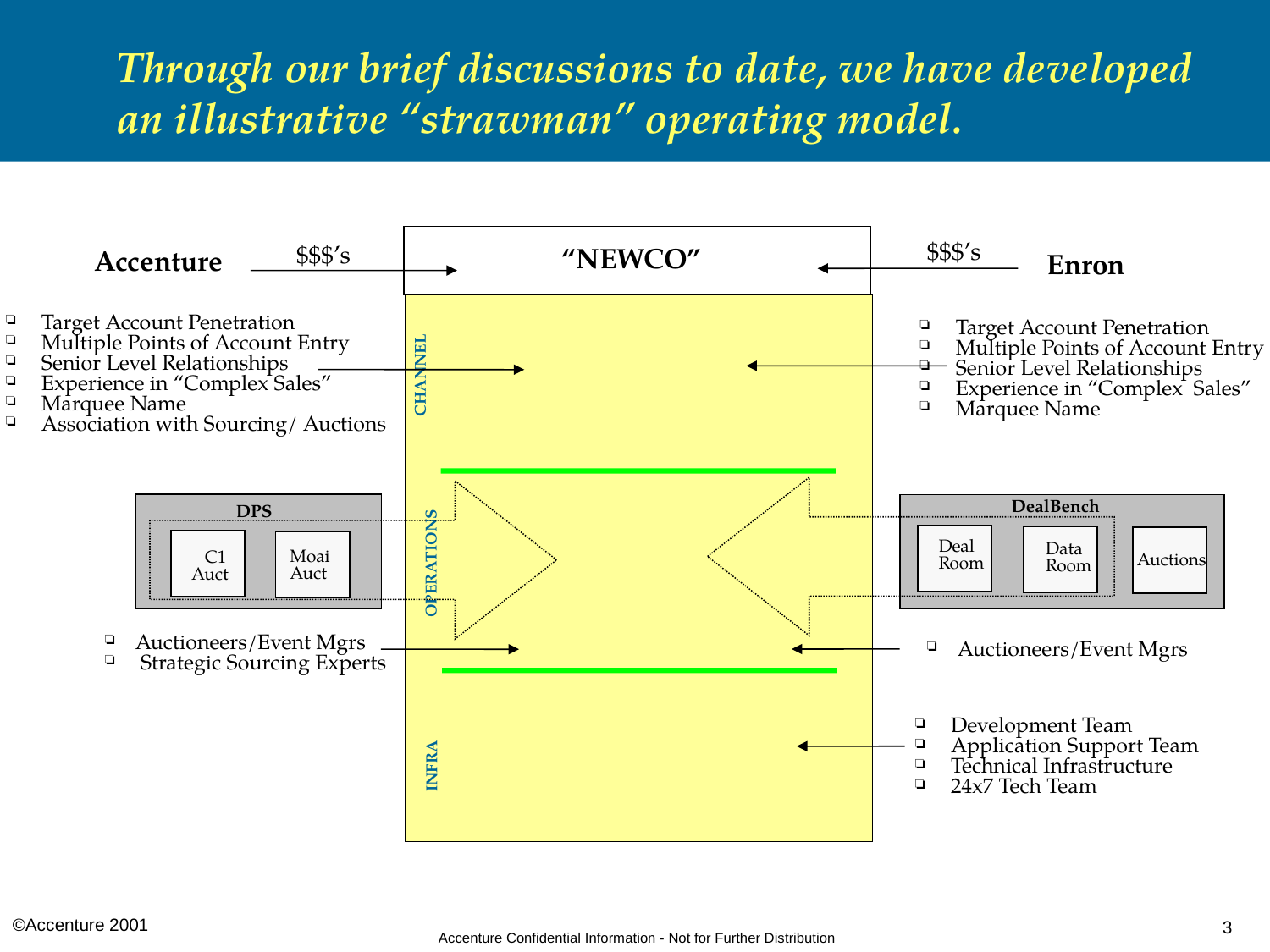

# Through our brief discussions to date, we have developed an illustrative “strawman” operating model.

$$$’s
$$$’s
“NEWCO”
Accenture
Enron

 Target Account Penetration
 Multiple Points of Account Entry
 Senior Level Relationships
 Experience in “Complex Sales”
 Marquee Name
 Association with Sourcing/ Auctions
 Target Account Penetration
 Multiple Points of Account Entry
 Senior Level Relationships
 Experience in “Complex  Sales”
 Marquee Name
CHANNEL

DealBench

DPS

Deal
Room
Data
Room
Moai
Auct
   C1
Auct
Auctions
OPERATIONS
Auctioneers/Event Mgrs
 Strategic Sourcing Experts
Auctioneers/Event Mgrs

 Development Team
 Application Support Team
 Technical Infrastructure
 24x7 Tech Team

INFRA
©Accenture 2001
3